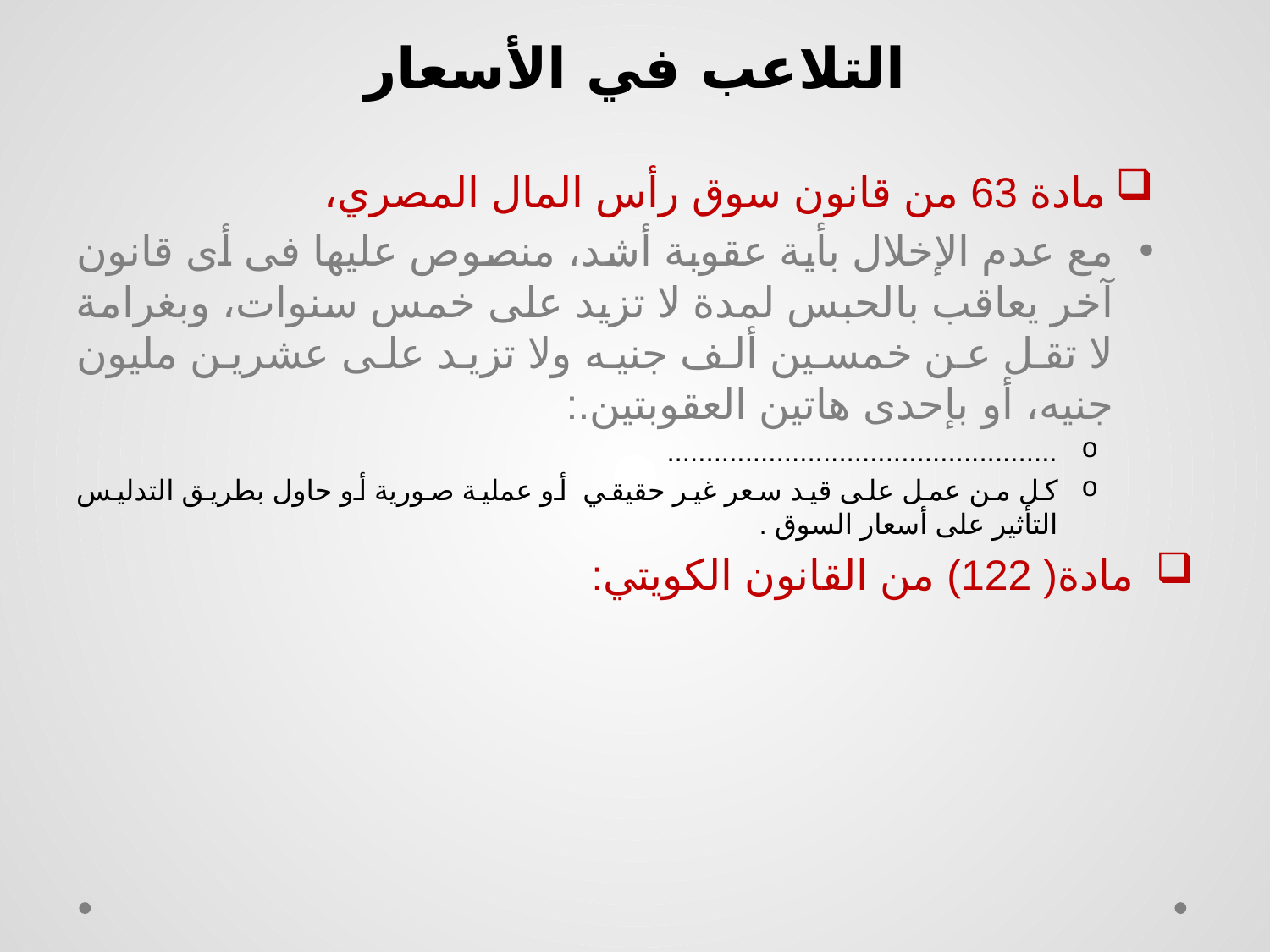

# توصيف السلوك الإجرامي لجريمة التلاعب في الأسعار
مادة 63 من قانون سوق رأس المال المصري،
مع عدم الإخلال بأية عقوبة أشد، منصوص عليها فى أى قانون آخر يعاقب بالحبس لمدة لا تزيد على خمس سنوات، وبغرامة لا تقل عن خمسين ألف جنيه ولا تزيد على عشرين مليون جنيه، أو بإحدى هاتين العقوبتين.:
..................................................
كل من عمل على قيد سعر غير حقيقي  أو عملية صورية أو حاول بطريق التدليس التأثير على أسعار السوق .
 مادة( 122) من القانون الكويتي: